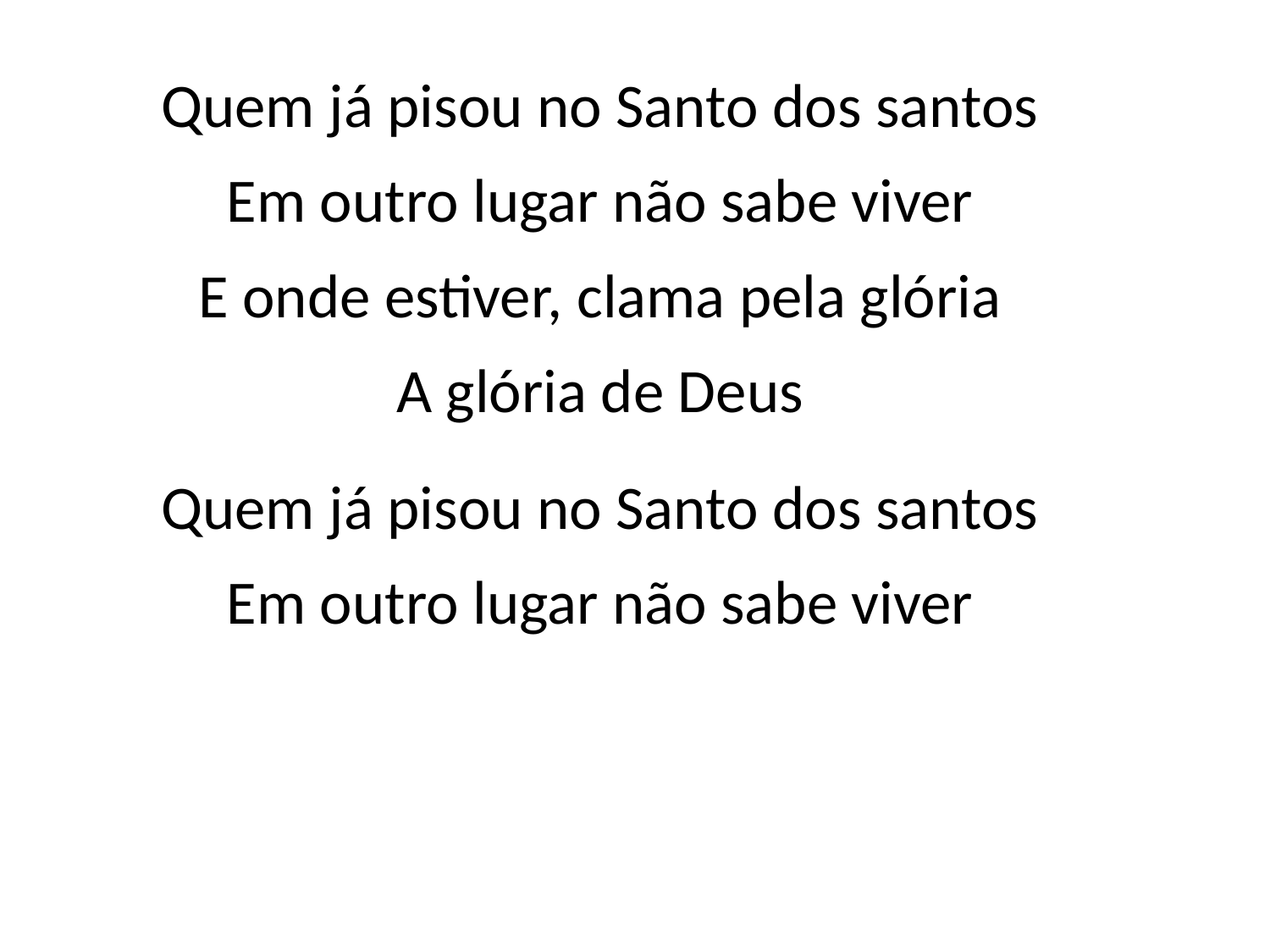

Quem já pisou no Santo dos santos

Em outro lugar não sabe viver

E onde estiver, clama pela glória

A glória de Deus

Quem já pisou no Santo dos santos

Em outro lugar não sabe viver
#